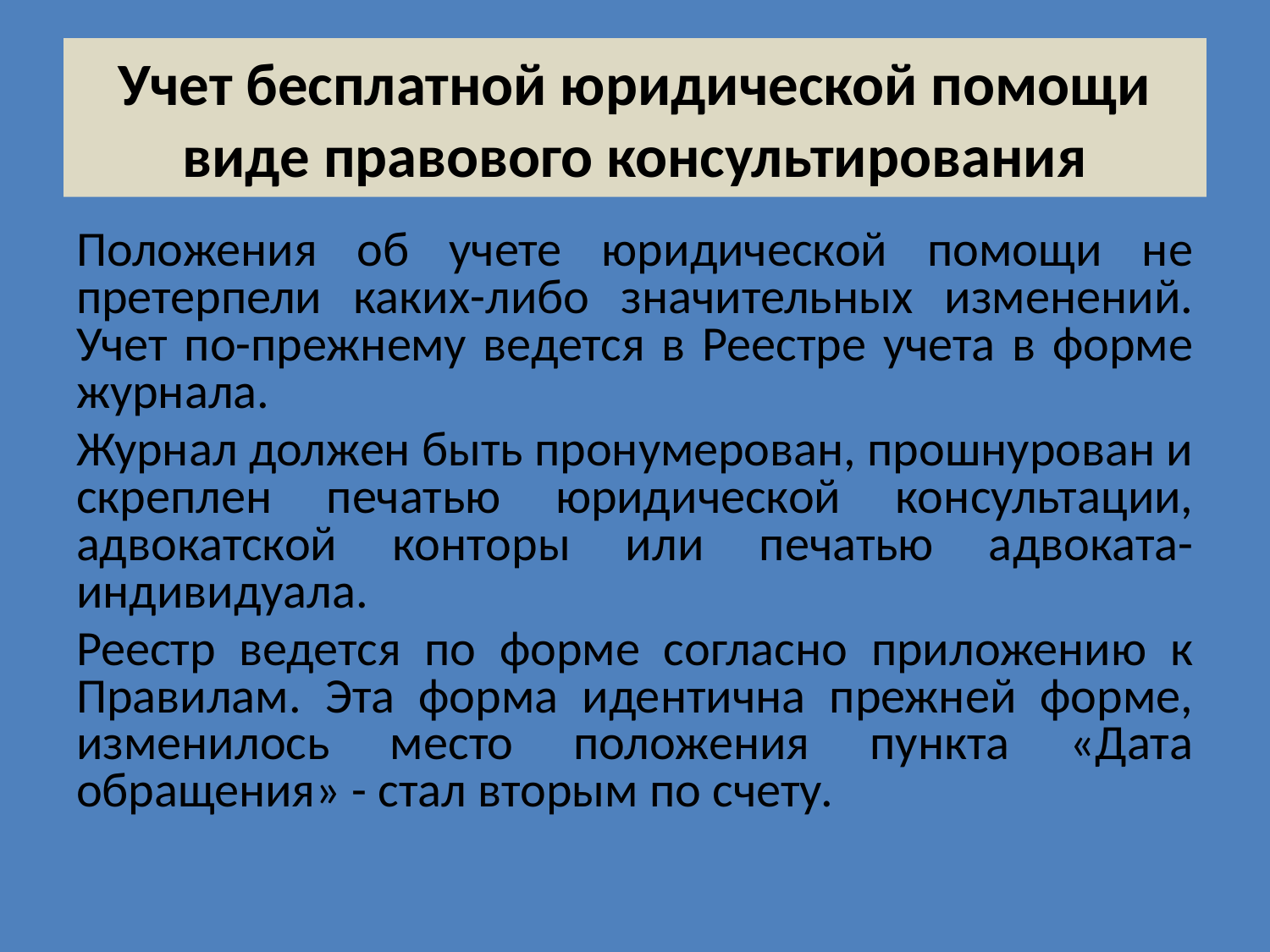

# Учет бесплатной юридической помощи виде правового консультирования
Положения об учете юридической помощи не претерпели каких-либо значительных изменений. Учет по-прежнему ведется в Реестре учета в форме журнала.
Журнал должен быть пронумерован, прошнурован и скреплен печатью юридической консультации, адвокатской конторы или печатью адвоката-индивидуала.
Реестр ведется по форме согласно приложению к Правилам. Эта форма идентична прежней форме, изменилось место положения пункта «Дата обращения» - стал вторым по счету.